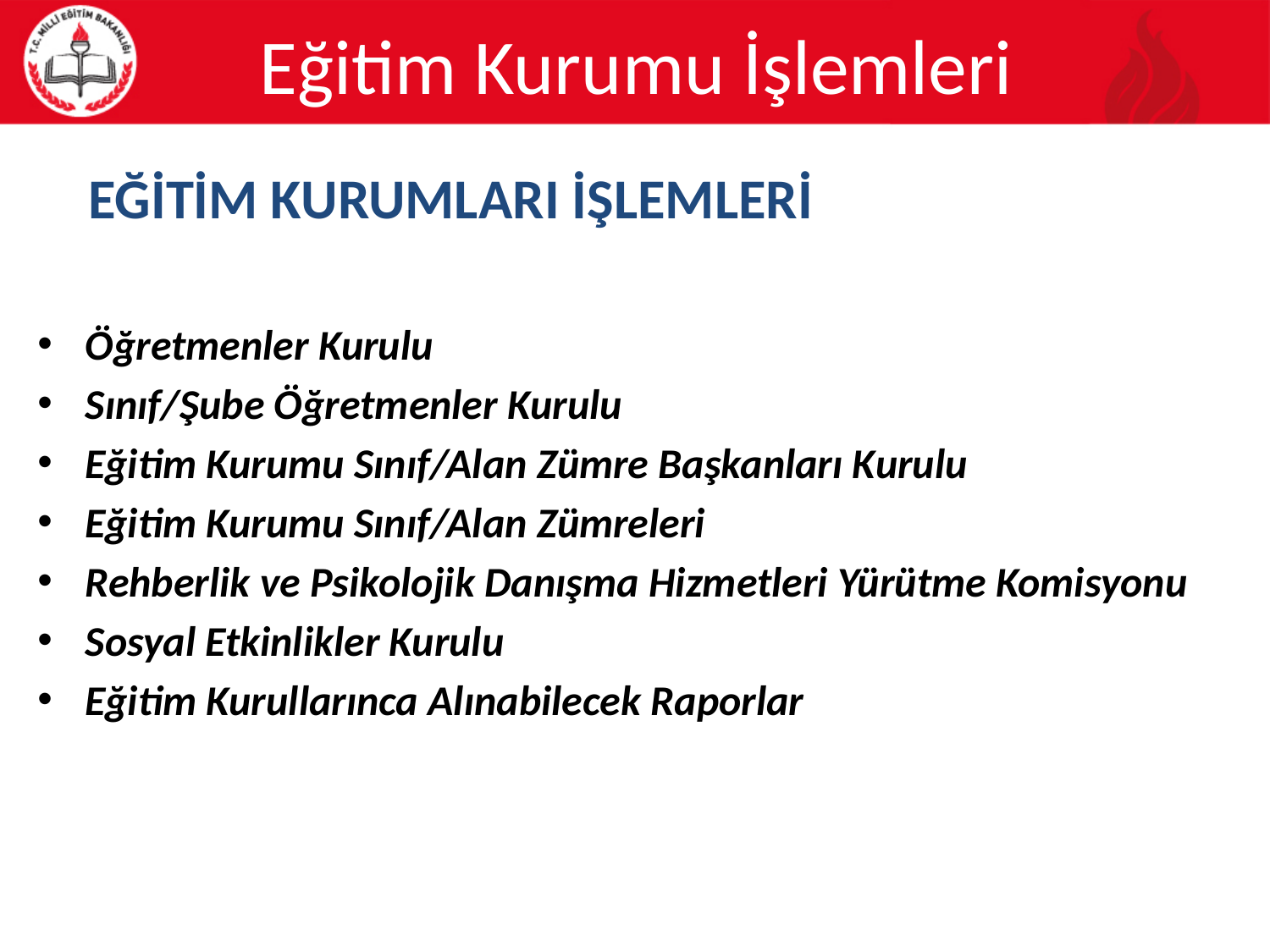

# Eğitim Kurumu İşlemleri
    EĞİTİM KURUMLARI İŞLEMLERİ

Öğretmenler Kurulu
Sınıf/Şube Öğretmenler Kurulu
Eğitim Kurumu Sınıf/Alan Zümre Başkanları Kurulu
Eğitim Kurumu Sınıf/Alan Zümreleri
Rehberlik ve Psikolojik Danışma Hizmetleri Yürütme Komisyonu
Sosyal Etkinlikler Kurulu
Eğitim Kurullarınca Alınabilecek Raporlar